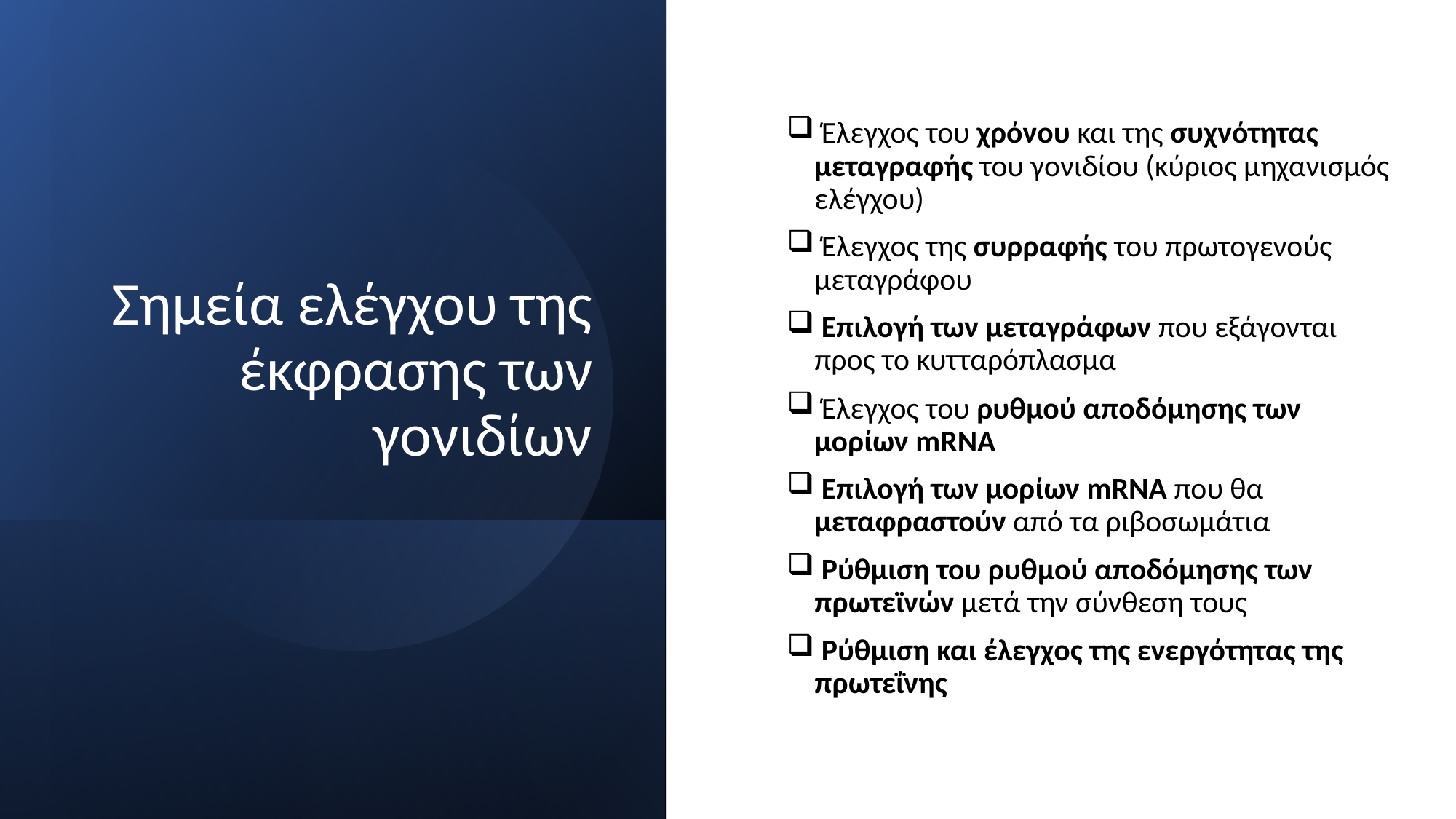

# Σημεία ελέγχου της έκφρασης των γονιδίων

 Έλεγχος του χρόνου και της συχνότητας μεταγραφής του γονιδίου (κύριος μηχανισμός ελέγχου)
 Έλεγχος της συρραφής του πρωτογενούς μεταγράφου
 Επιλογή των μεταγράφων που εξάγονται προς το κυτταρόπλασμα
 Έλεγχος του ρυθμού αποδόμησης των μορίων mRNA
 Επιλογή των μορίων mRNA που θα μεταφραστούν από τα ριβοσωμάτια
 Ρύθμιση του ρυθμού αποδόμησης των πρωτεϊνών μετά την σύνθεση τους
 Ρύθμιση και έλεγχος της ενεργότητας της πρωτεΐνης